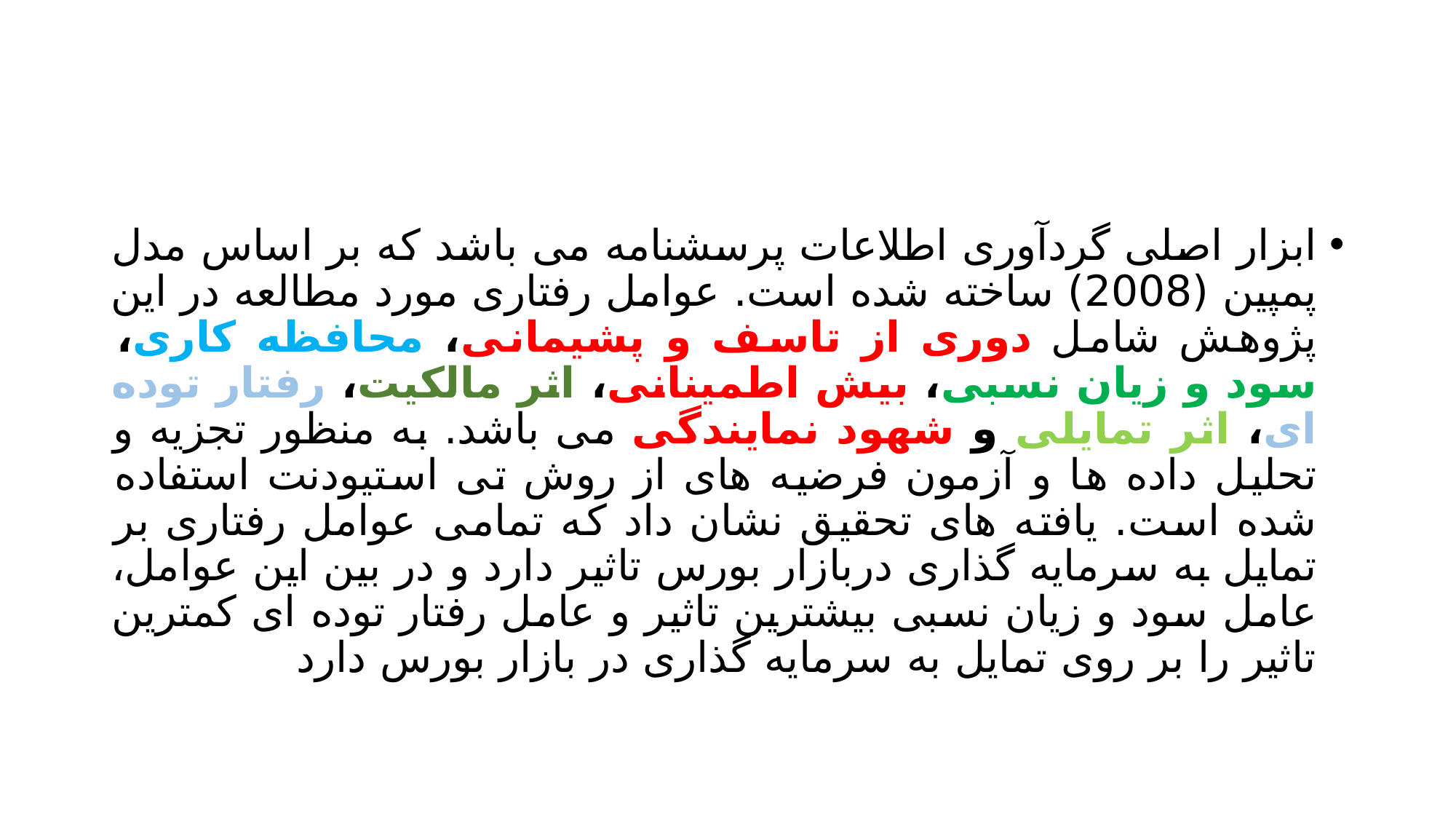

#
ابزار اصلی گردآوری اطلاعات پرسشنامه می باشد که بر اساس مدل پمپین (2008) ساخته شده است. عوامل رفتاری مورد مطالعه در این پژوهش شامل دوری از تاسف و پشیمانی، محافظه کاری، سود و زیان نسبی، بیش اطمینانی، اثر مالکیت، رفتار توده ای، اثر تمایلی و شهود نمایندگی می باشد. به منظور تجزیه و تحلیل داده ها و آزمون فرضیه های از روش تی استیودنت استفاده شده است. یافته های تحقیق نشان داد که تمامی عوامل رفتاری بر تمایل به سرمایه گذاری دربازار بورس تاثیر دارد و در بین این عوامل، عامل سود و زیان نسبی بیشترین تاثیر و عامل رفتار توده ای کمترین تاثیر را بر روی تمایل به سرمایه گذاری در بازار بورس دارد